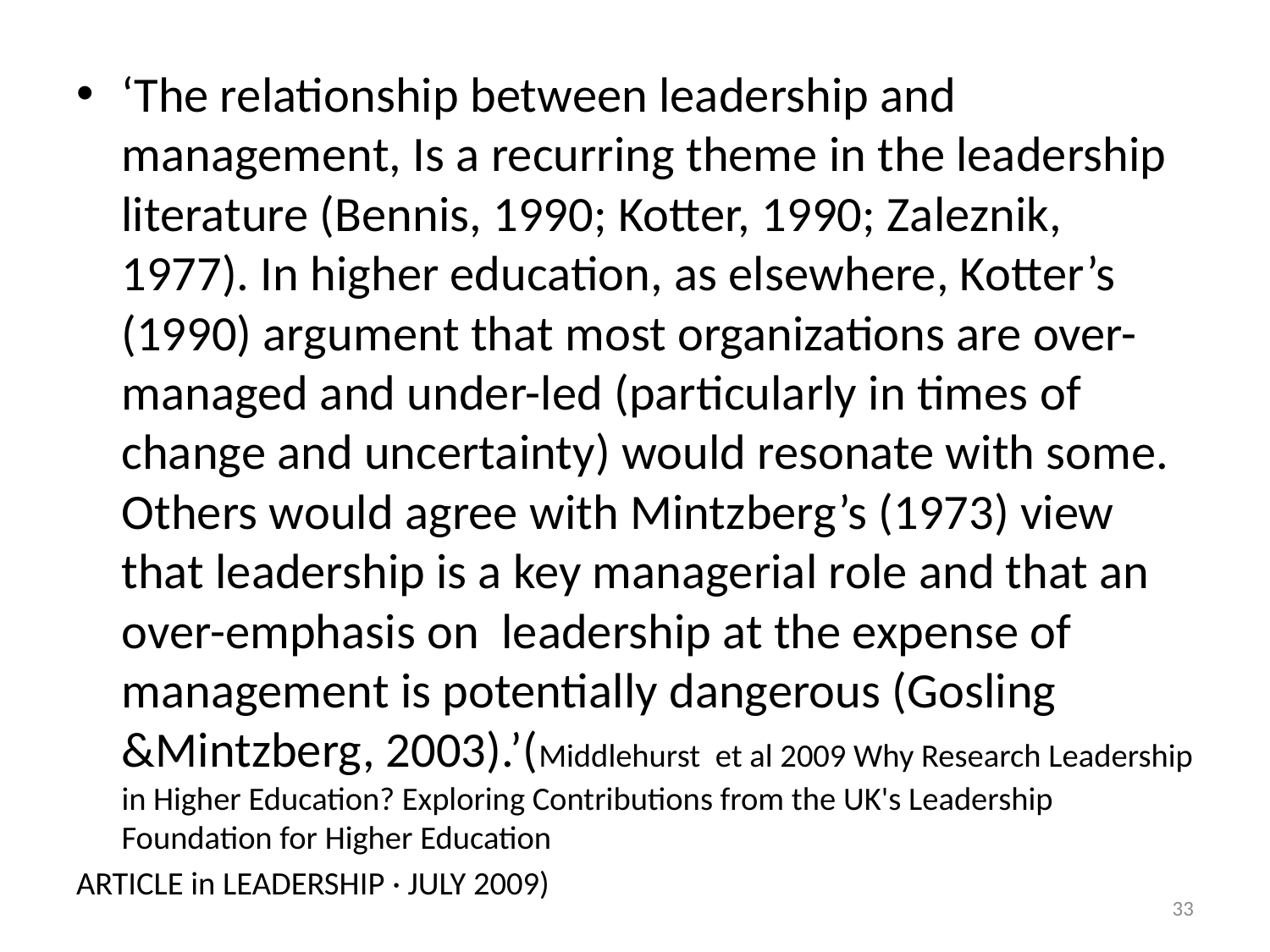

#
‘The relationship between leadership and management, Is a recurring theme in the leadership literature (Bennis, 1990; Kotter, 1990; Zaleznik, 1977). In higher education, as elsewhere, Kotter’s (1990) argument that most organizations are over-managed and under-led (particularly in times of change and uncertainty) would resonate with some. Others would agree with Mintzberg’s (1973) view that leadership is a key managerial role and that an over-emphasis on  leadership at the expense of management is potentially dangerous (Gosling &Mintzberg, 2003).’(Middlehurst  et al 2009 Why Research Leadership in Higher Education? Exploring Contributions from the UK's Leadership Foundation for Higher Education
ARTICLE in LEADERSHIP · JULY 2009)

33